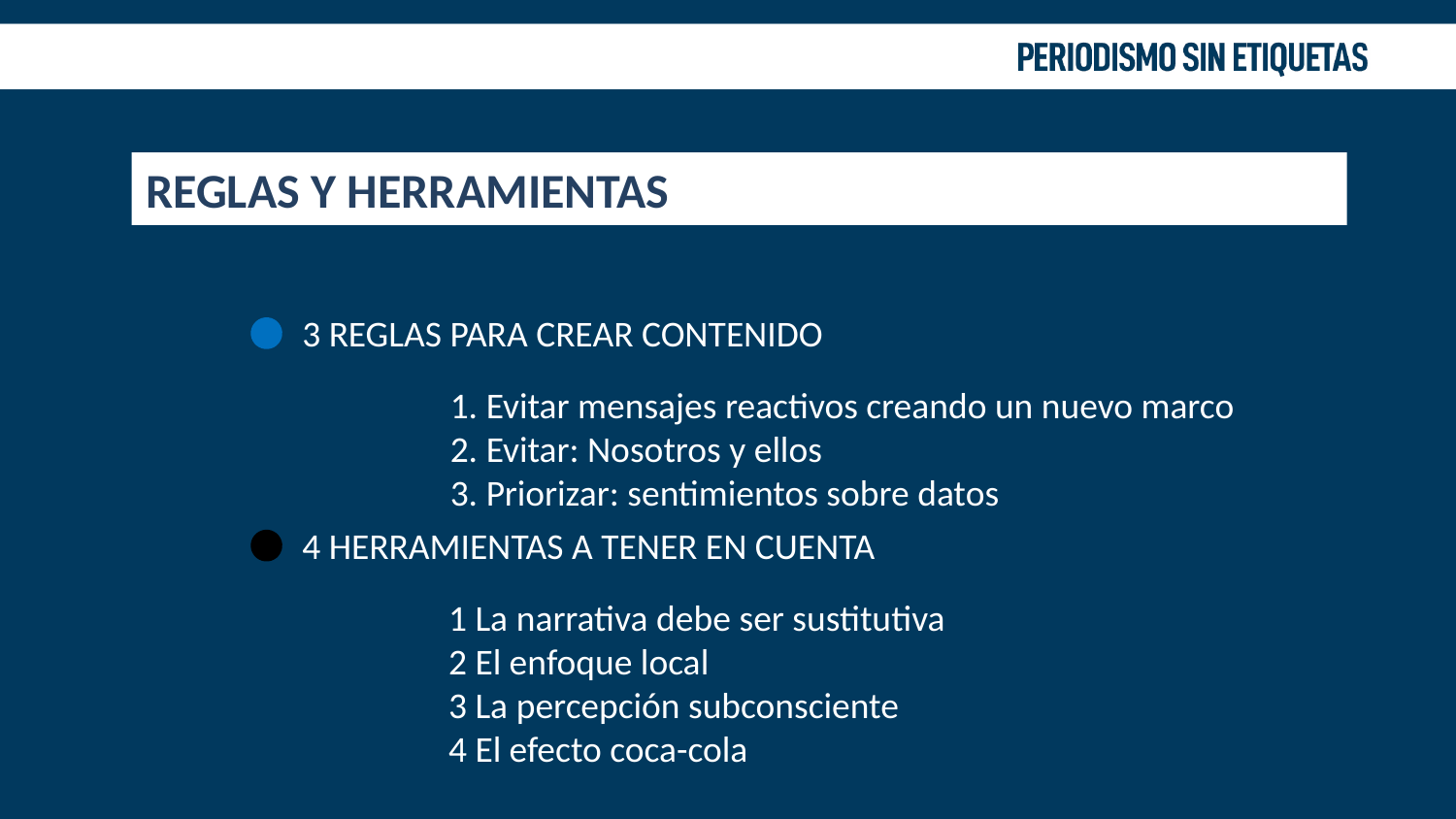

REGLAS Y HERRAMIENTAS
3 REGLAS PARA CREAR CONTENIDO

	1. Evitar mensajes reactivos creando un nuevo marco
	2. Evitar: Nosotros y ellos
	3. Priorizar: sentimientos sobre datos
4 HERRAMIENTAS A TENER EN CUENTA

	1 La narrativa debe ser sustitutiva
	2 El enfoque local
	3 La percepción subconsciente
	4 El efecto coca-cola